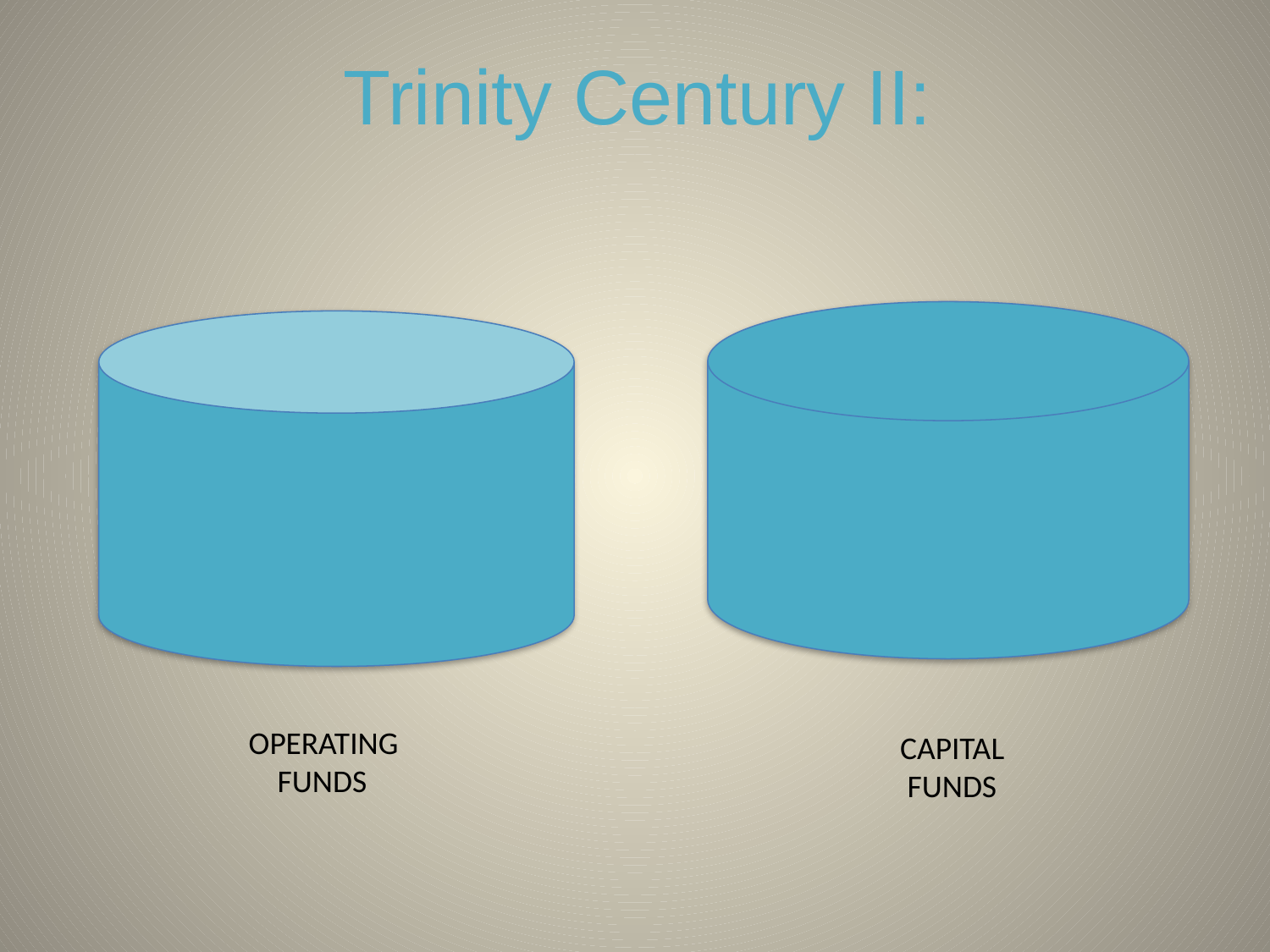

# Trinity Century II:

OPERATING
    FUNDS
CAPITAL
 FUNDS